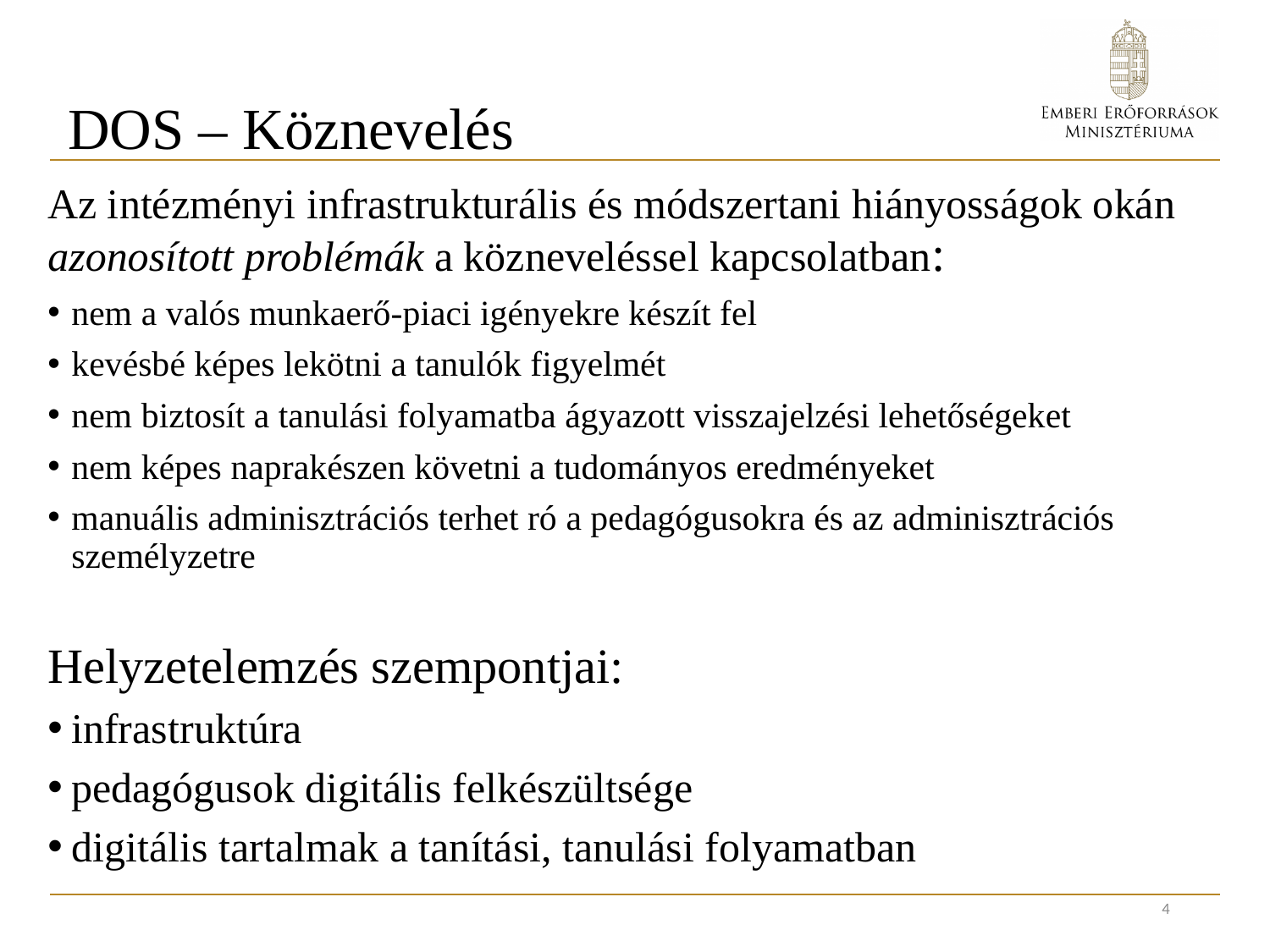

# DOS – Köznevelés
Az intézményi infrastrukturális és módszertani hiányosságok okán azonosított problémák a közneveléssel kapcsolatban:
nem a valós munkaerő-piaci igényekre készít fel
kevésbé képes lekötni a tanulók figyelmét
nem biztosít a tanulási folyamatba ágyazott visszajelzési lehetőségeket
nem képes naprakészen követni a tudományos eredményeket
manuális adminisztrációs terhet ró a pedagógusokra és az adminisztrációs személyzetre

Helyzetelemzés szempontjai:
infrastruktúra
pedagógusok digitális felkészültsége
digitális tartalmak a tanítási, tanulási folyamatban

4